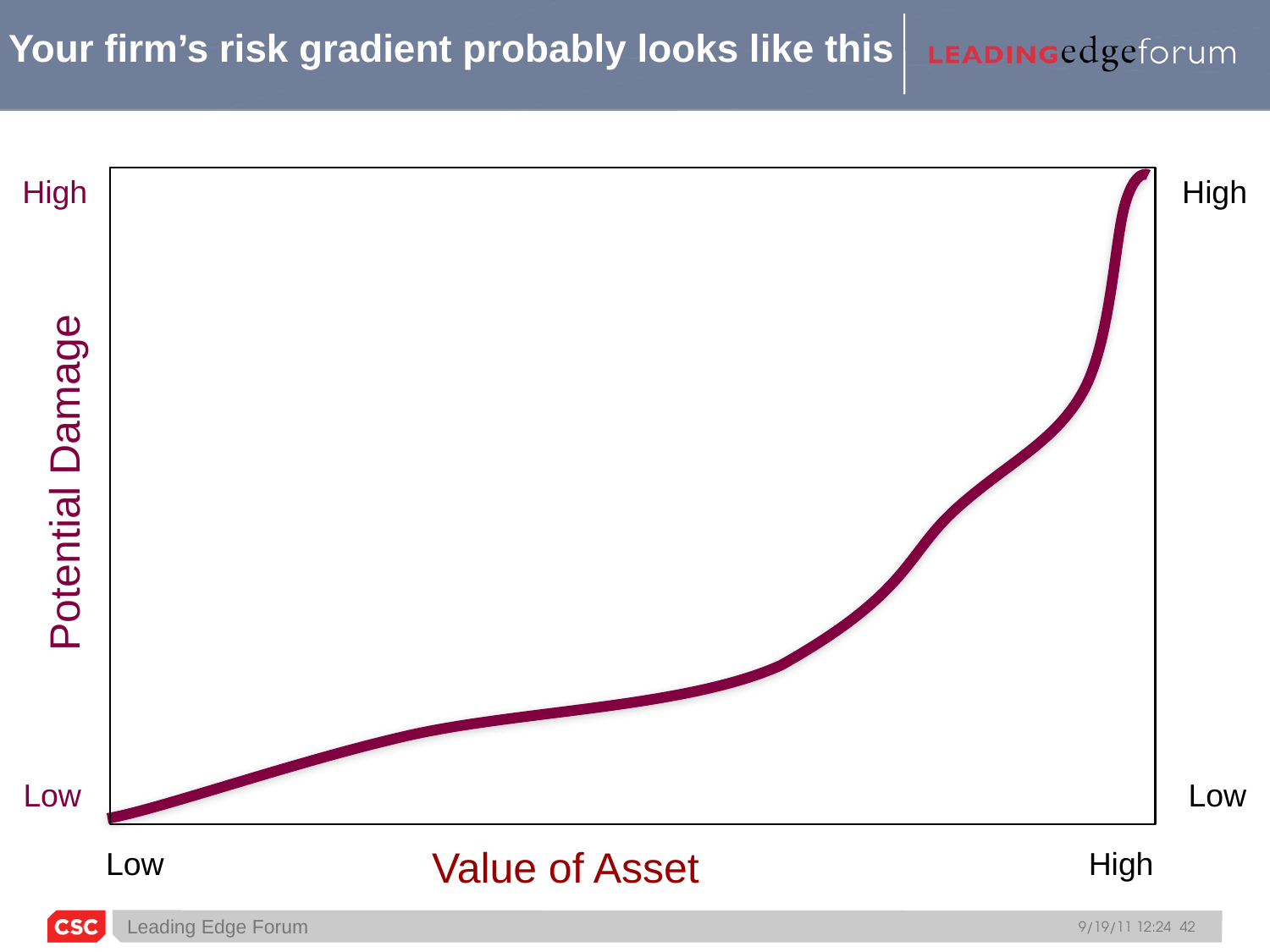

# Your firm’s risk gradient probably looks like this
High
High

Potential Damage
Low
Low
Value of Asset
Low
High